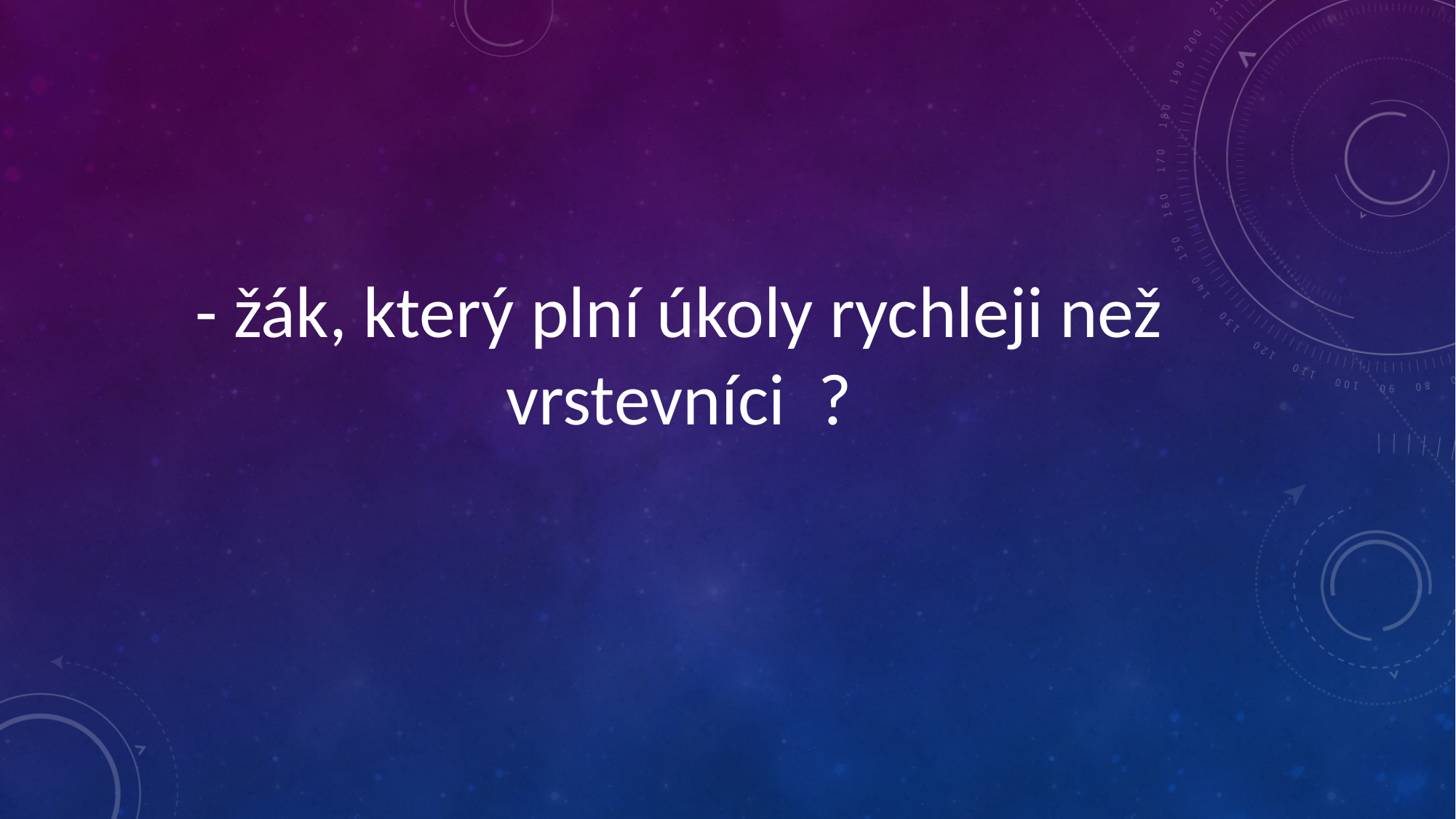

#
- žák, který plní úkoly rychleji než vrstevníci  ?